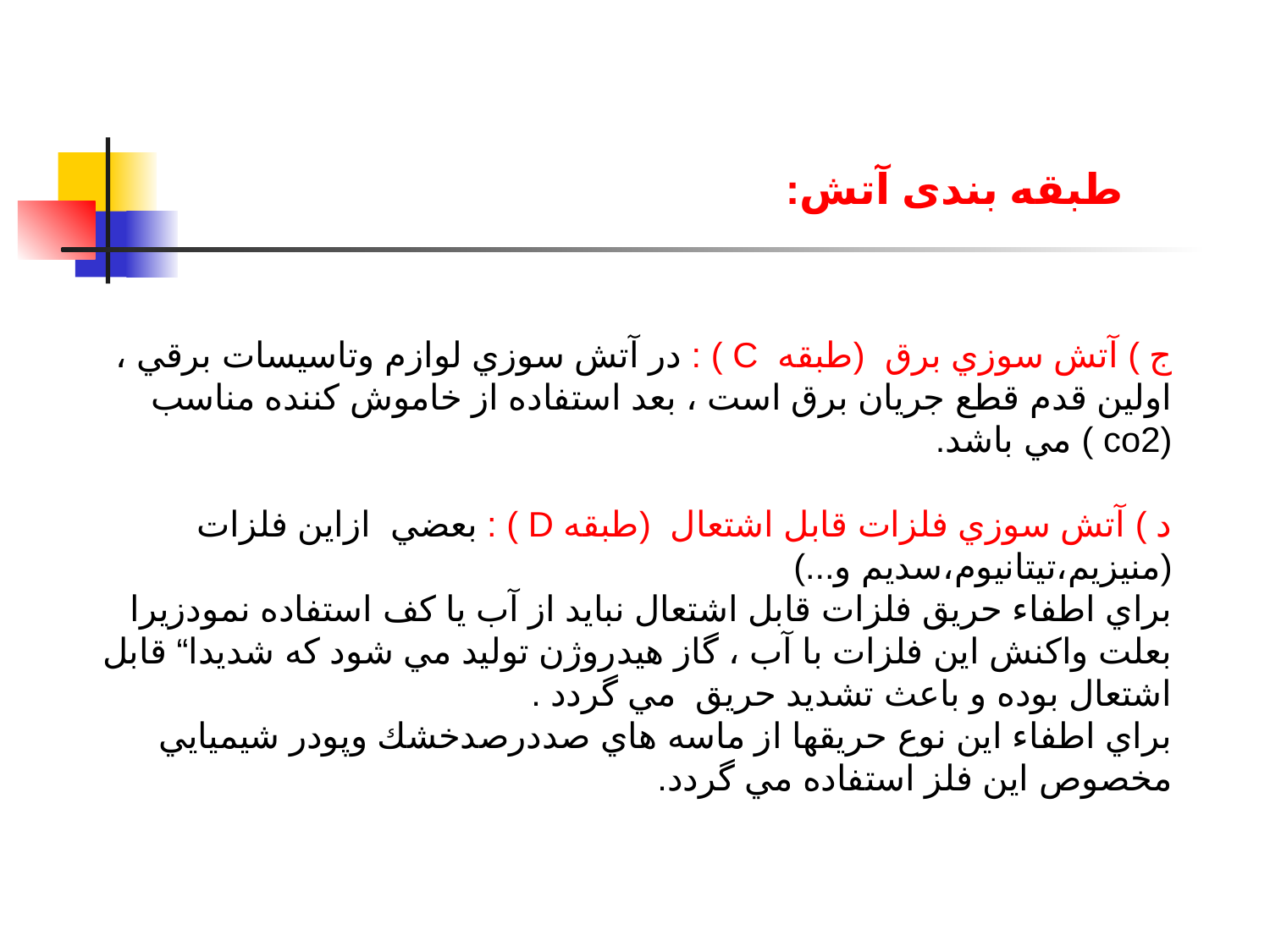

طبقه بندی آتش:

ج ) آتش سوزي برق  (طبقه  C ) : در آتش سوزي لوازم وتاسيسات برقي ، اولين قدم قطع جريان برق است ، بعد استفاده از خاموش كننده مناسب (co2 ) مي باشد.

د ) آتش سوزي فلزات قابل اشتعال  (طبقه D ) : بعضي  ازاين فلزات (منيزيم،تيتانيوم،سديم و...)
براي اطفاء حريق فلزات قابل اشتعال نبايد از آب يا كف استفاده نمودزيرا بعلت واكنش اين فلزات با آب ، گاز هيدروژن توليد مي شود كه شديدا“ قابل اشتعال بوده و باعث تشديد حريق  مي گردد .
براي اطفاء اين نوع حريقها از ماسه هاي صددرصدخشك وپودر شيميايي مخصوص اين فلز استفاده مي گردد.